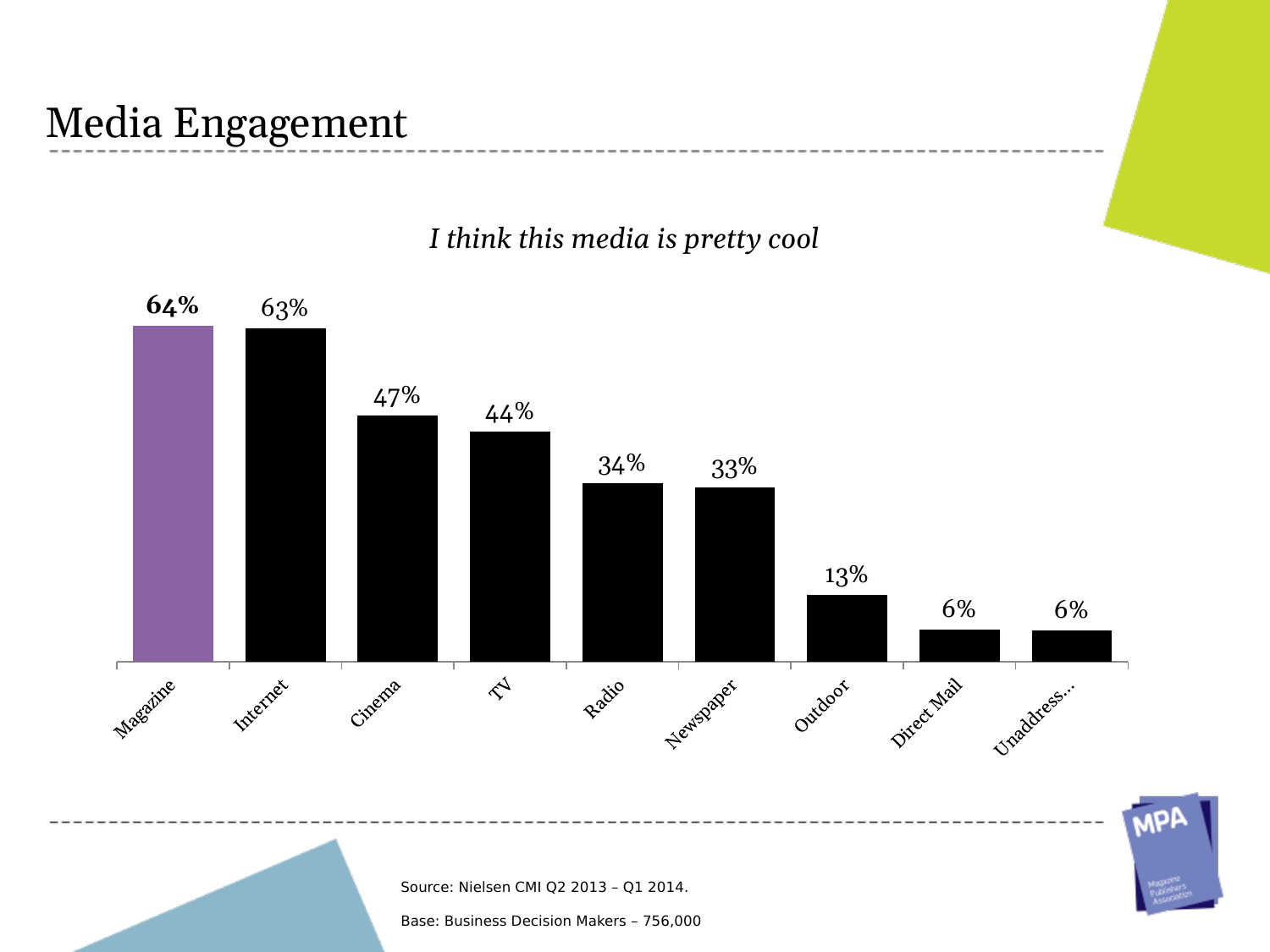

Media Engagement
I think this media is pretty cool

### Chart

| Category | I think this media is pretty cool |
|---|---|
| Magazine | 63.9 |
| Internet | 63.4 |
| Cinema | 46.8 |
| TV | 43.8 |
| Radio | 33.9 |
| Newspaper | 33.2 |
| Outdoor | 12.7 |
| Direct Mail | 6.1 |
| Unaddressed Mail | 5.9 |
Source: Nielsen CMI Q2 2013 – Q1 2014.

Base: Business Decision Makers – 756,000